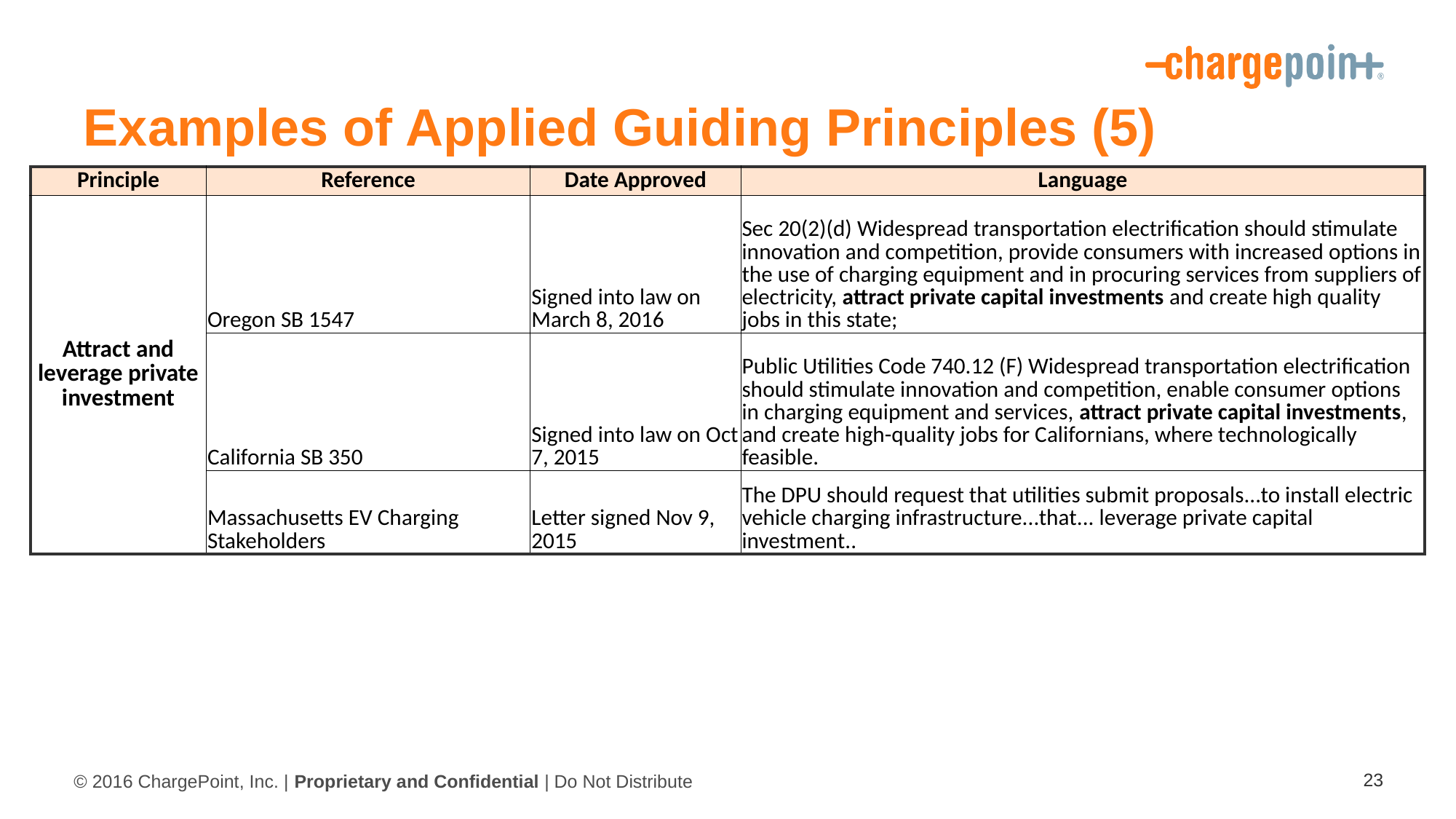

Examples of Applied Guiding Principles (5)
| Principle | Reference | Date Approved | Language |
| --- | --- | --- | --- |
| Attract and leverage private investment | Oregon SB 1547 | Signed into law on March 8, 2016 | Sec 20(2)(d) Widespread transportation electrification should stimulate innovation and competition, provide consumers with increased options in the use of charging equipment and in procuring services from suppliers of electricity, attract private capital investments and create high quality jobs in this state; |
|  | California SB 350 | Signed into law on Oct 7, 2015 | Public Utilities Code 740.12 (F) Widespread transportation electrification should stimulate innovation and competition, enable consumer options in charging equipment and services, attract private capital investments, and create high-quality jobs for Californians, where technologically feasible. |
|  | Massachusetts EV Charging Stakeholders | Letter signed Nov 9, 2015 | The DPU should request that utilities submit proposals...to install electric vehicle charging infrastructure...that... leverage private capital investment.. |
23